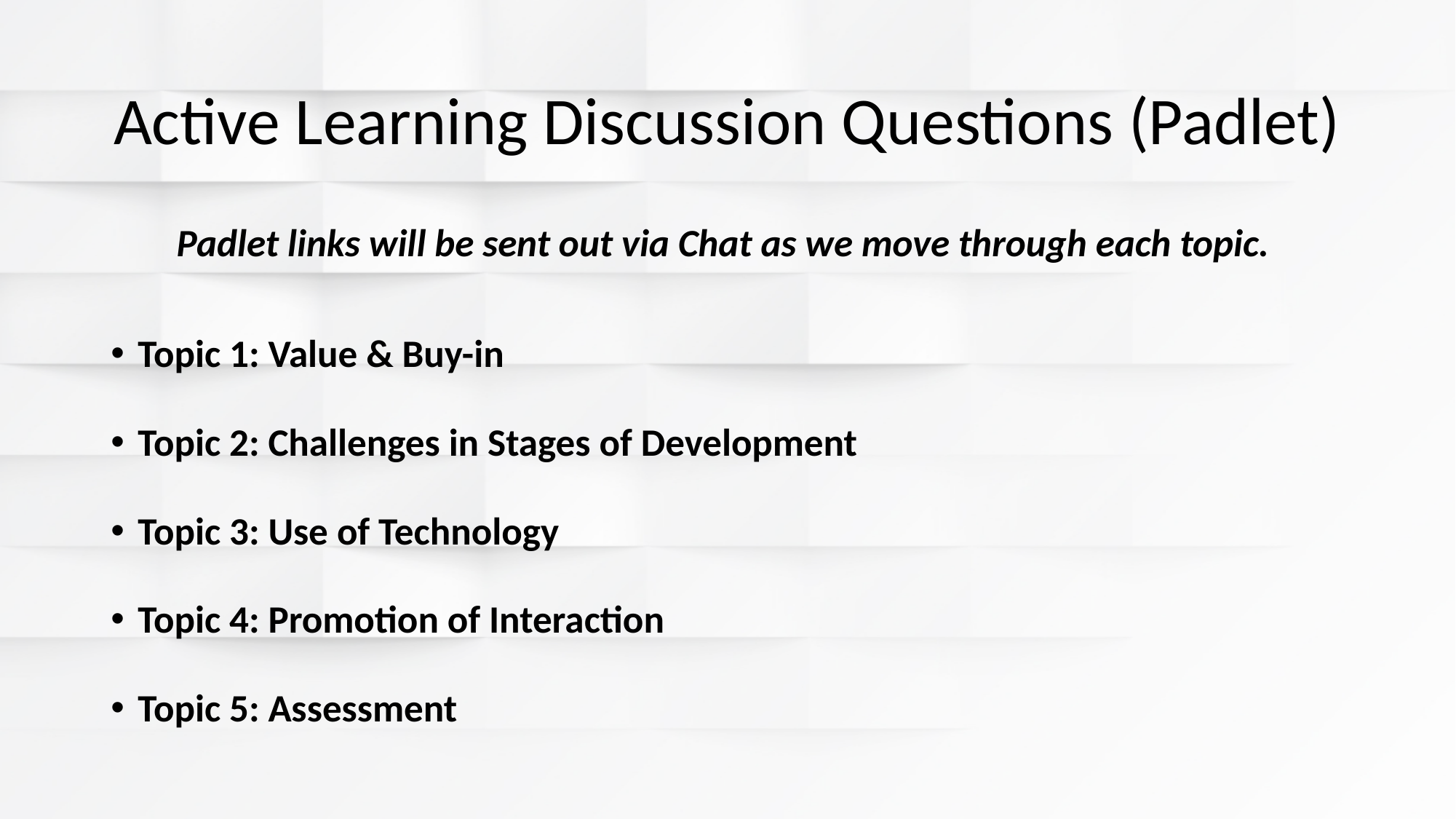

# Active Learning Discussion Questions (Padlet)
Padlet links will be sent out via Chat as we move through each topic.

Topic 1: Value & Buy-in
Topic 2: Challenges in Stages of Development
Topic 3: Use of Technology
Topic 4: Promotion of Interaction
Topic 5: Assessment